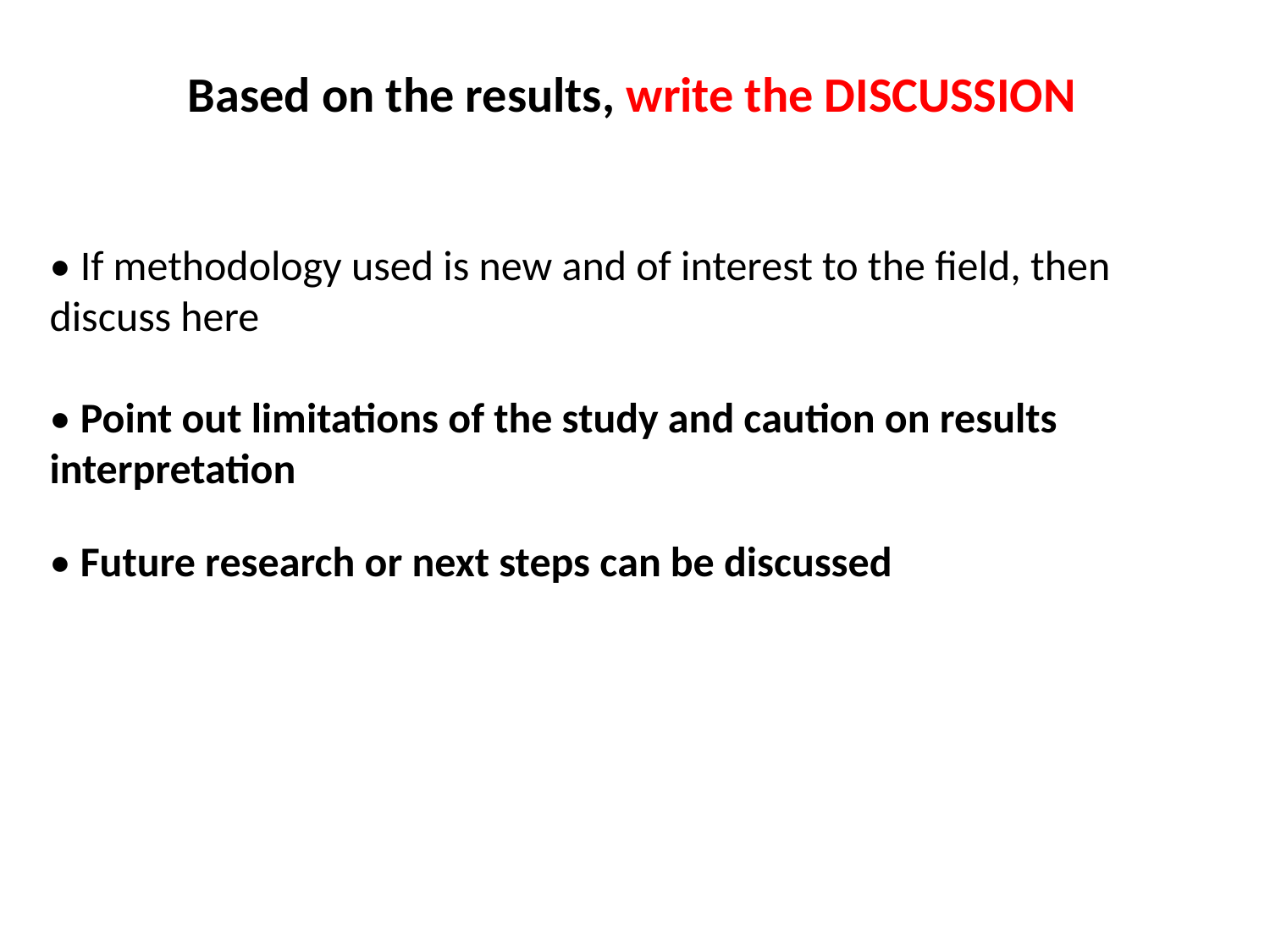

Based on the results, write the DISCUSSION
• If methodology used is new and of interest to the field, then discuss here

• Point out limitations of the study and caution on results interpretation

• Future research or next steps can be discussed